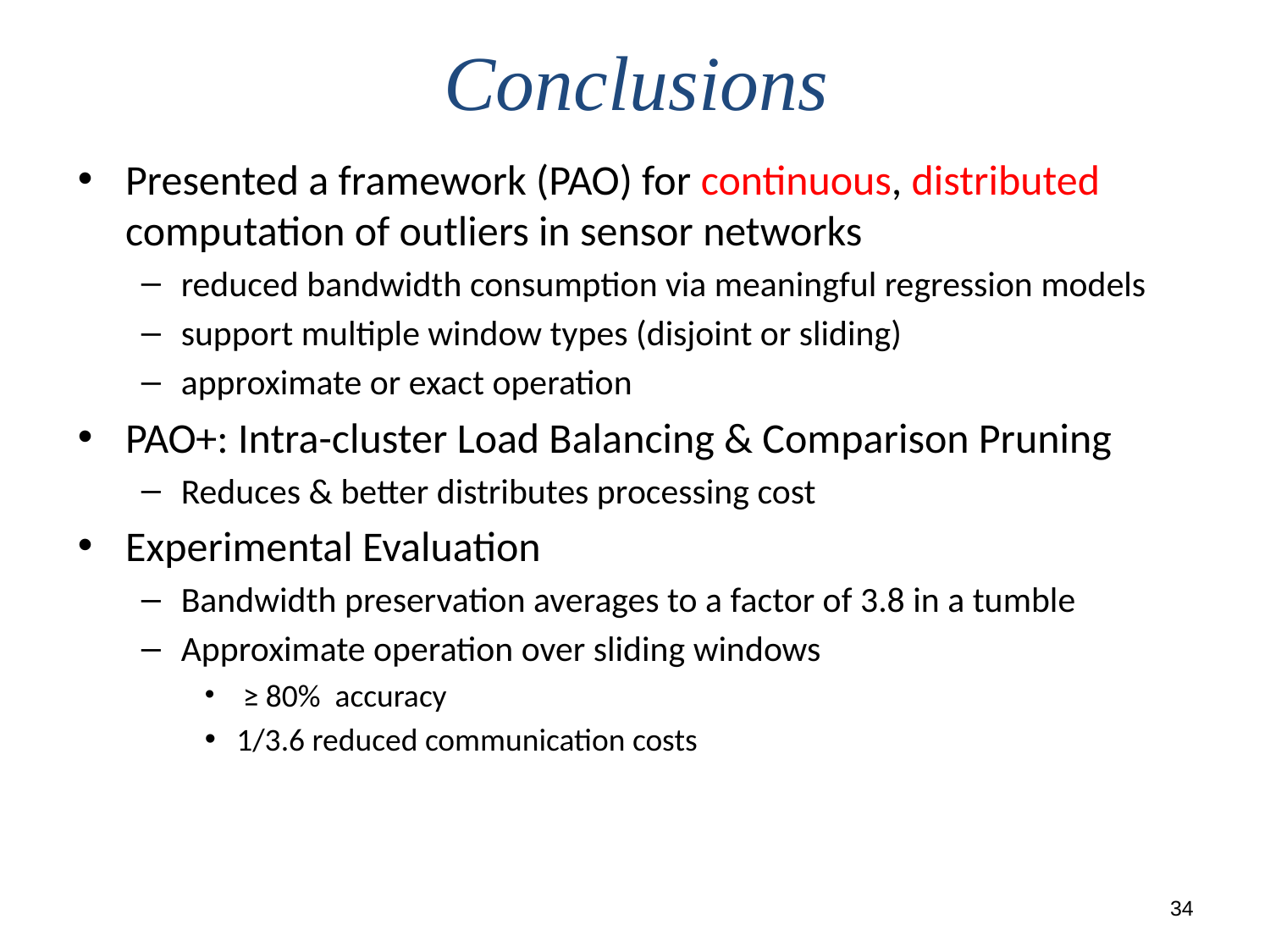

# Conclusions
Presented a framework (PAO) for continuous, distributed computation of outliers in sensor networks
reduced bandwidth consumption via meaningful regression models
support multiple window types (disjoint or sliding)
approximate or exact operation
PAO+: Intra-cluster Load Balancing & Comparison Pruning
Reduces & better distributes processing cost
Experimental Evaluation
Bandwidth preservation averages to a factor of 3.8 in a tumble
Approximate operation over sliding windows
 ≥ 80%  accuracy
1/3.6 reduced communication costs

34